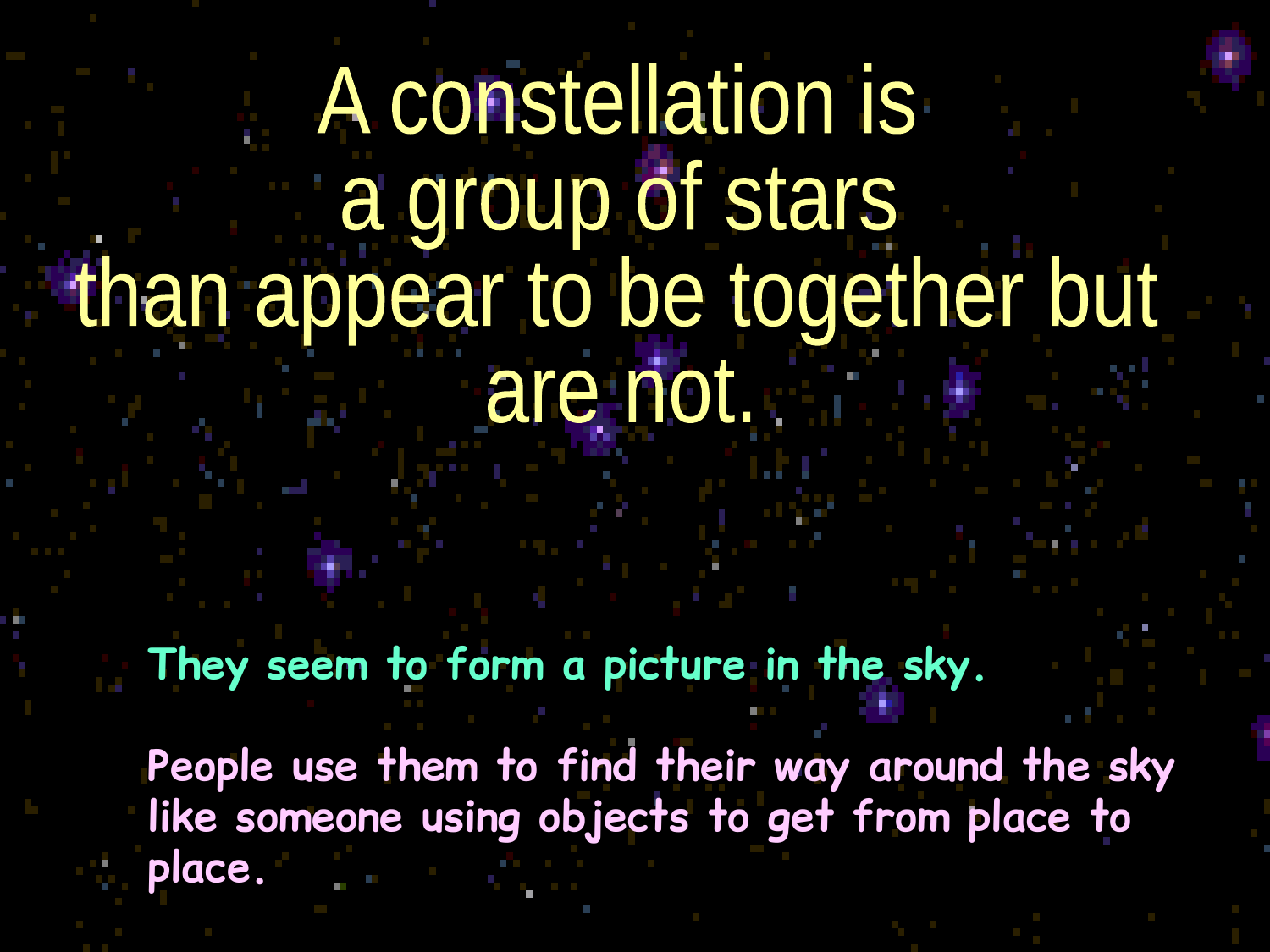

A constellation is
a group of stars
than appear to be together but
are not.
They seem to form a picture in the sky.

People use them to find their way around the sky like someone using objects to get from place to place.